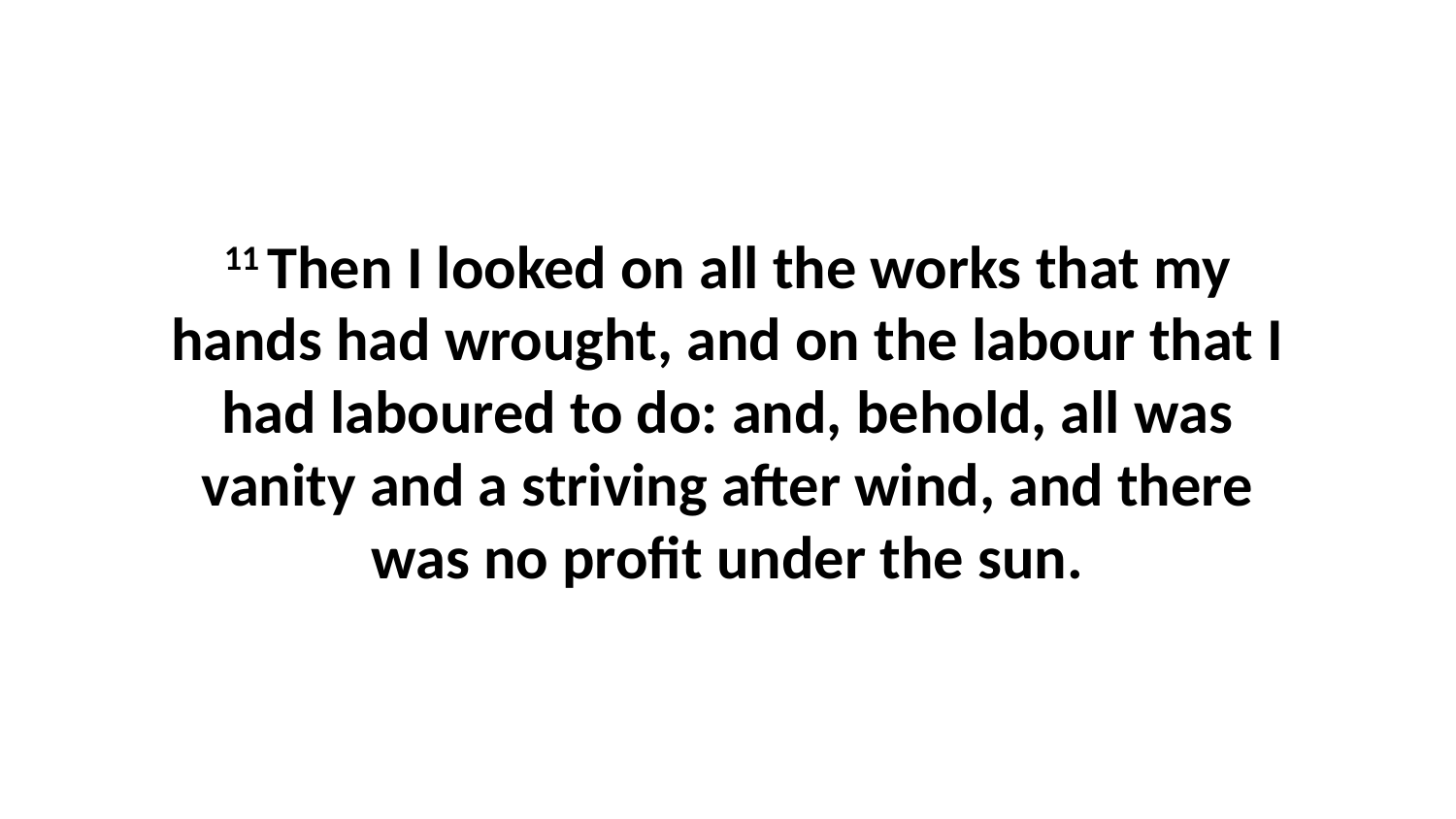

11 Then I looked on all the works that my hands had wrought, and on the labour that I had laboured to do: and, behold, all was vanity and a striving after wind, and there was no profit under the sun.